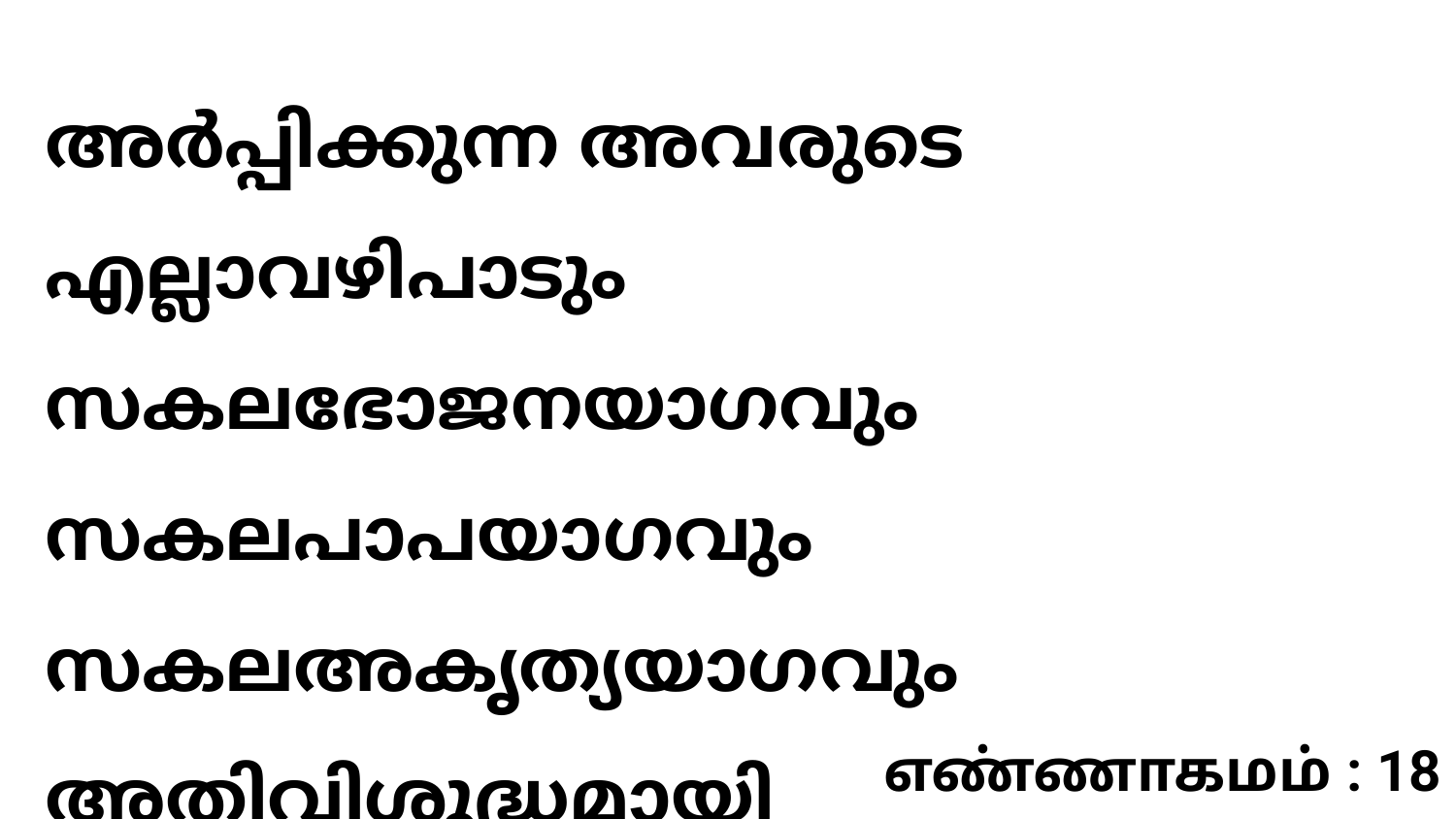

അർപ്പിക്കുന്ന അവരുടെ എല്ലാവഴിപാടും സകലഭോജനയാഗവും സകലപാപയാഗവും സകലഅകൃത്യയാഗവും അതിവിശുദ്ധമായി
எண்ணாகமம் : 18